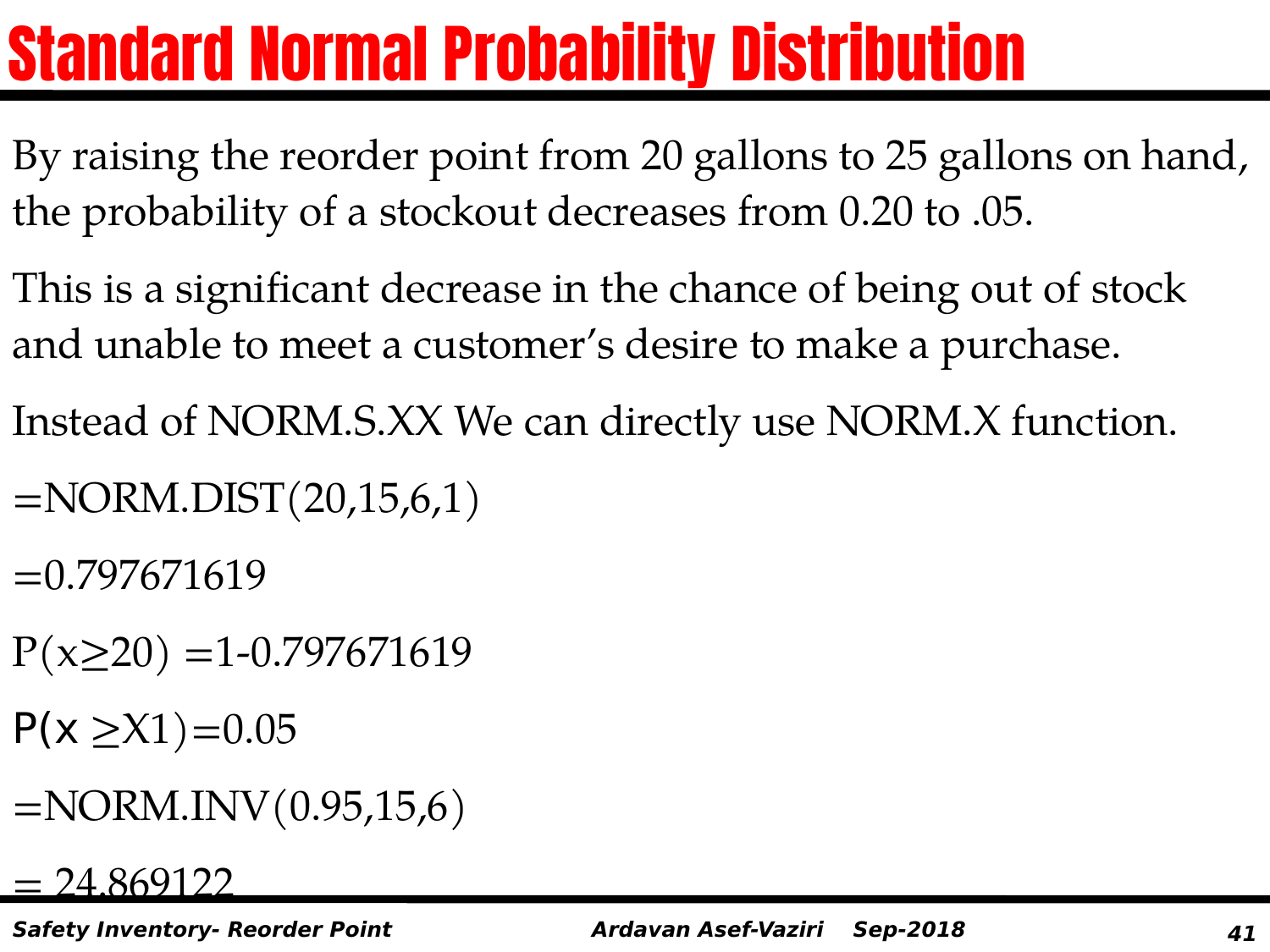

Standard Normal Probability Distribution
By raising the reorder point from 20 gallons to 25 gallons on hand, the probability of a stockout decreases from 0.20 to .05.
This is a significant decrease in the chance of being out of stock and unable to meet a customer’s desire to make a purchase.
Instead of NORM.S.XX We can directly use NORM.X function.
=NORM.DIST(20,15,6,1)
=0.797671619
P(x≥20) =1-0.797671619
P(x ≥X1)=0.05
=NORM.INV(0.95,15,6)
= 24.869122